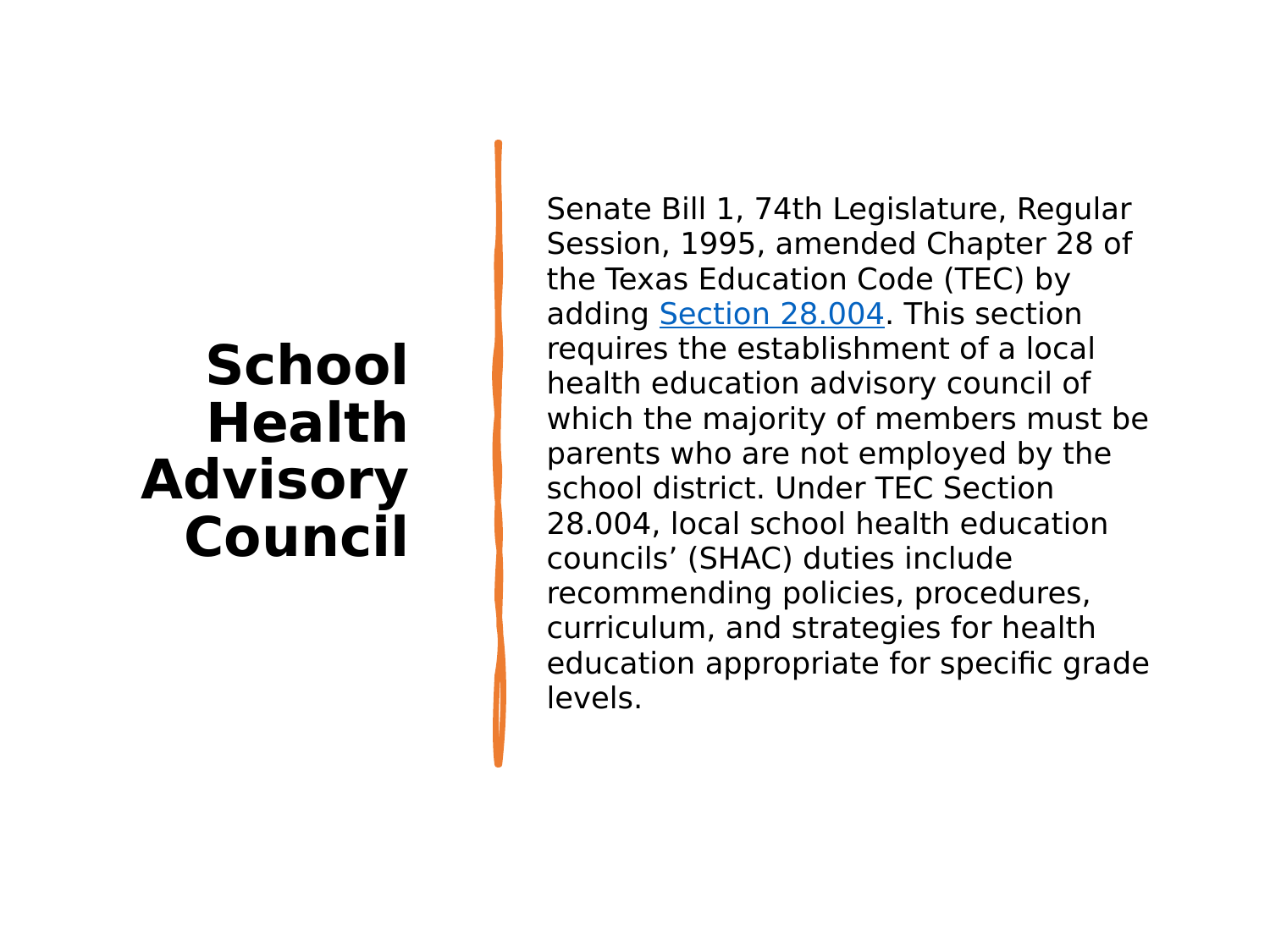

School Health Advisory Council
Senate Bill 1, 74th Legislature, Regular Session, 1995, amended Chapter 28 of the Texas Education Code (TEC) by adding Section 28.004. This section requires the establishment of a local health education advisory council of which the majority of members must be parents who are not employed by the school district. Under TEC Section 28.004, local school health education councils’ (SHAC) duties include recommending policies, procedures, curriculum, and strategies for health education appropriate for specific grade levels.